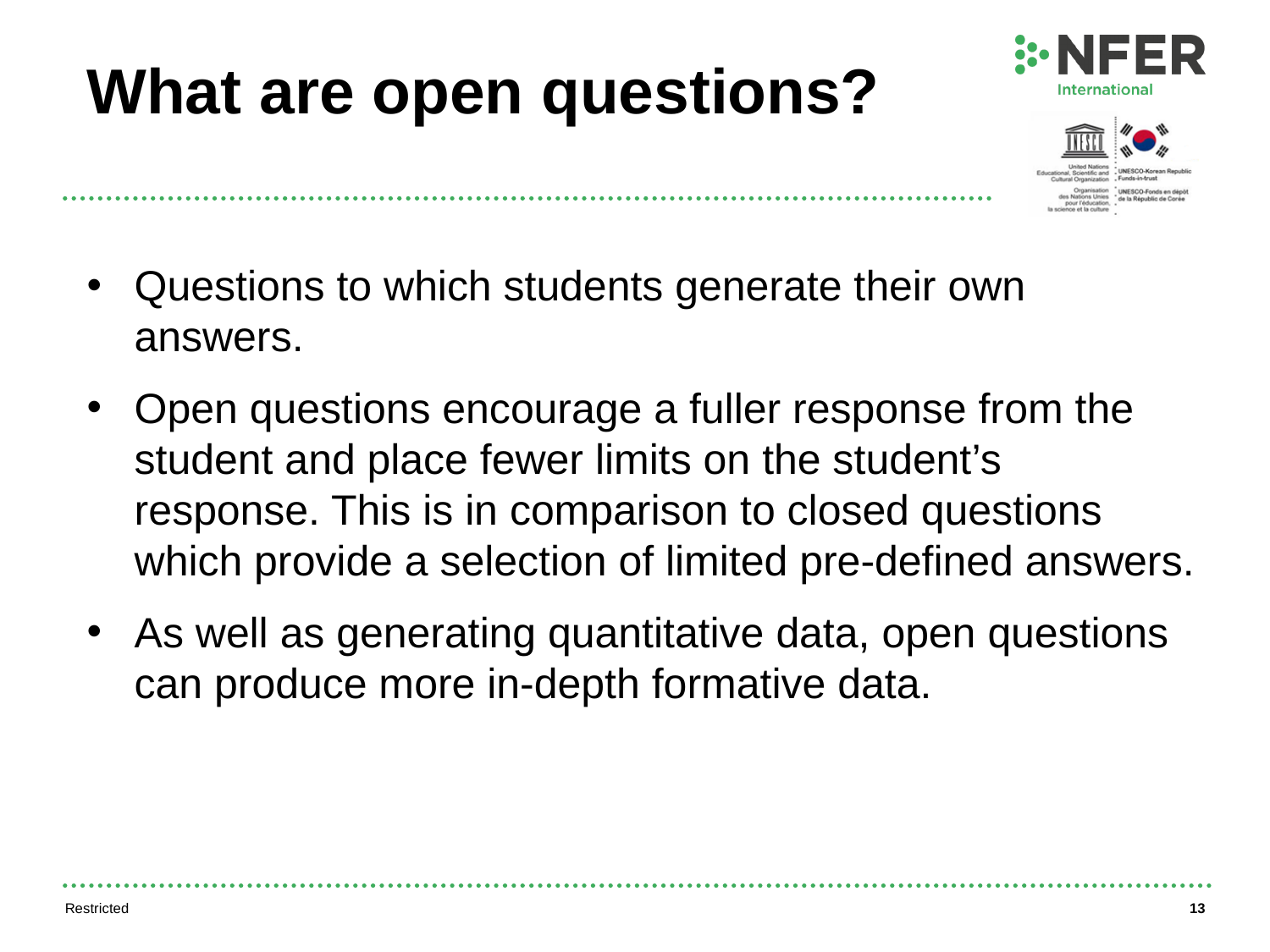

# What are open questions?
Questions to which students generate their own answers.
Open questions encourage a fuller response from the student and place fewer limits on the student’s response. This is in comparison to closed questions which provide a selection of limited pre-defined answers.
As well as generating quantitative data, open questions can produce more in-depth formative data.
Restricted
13